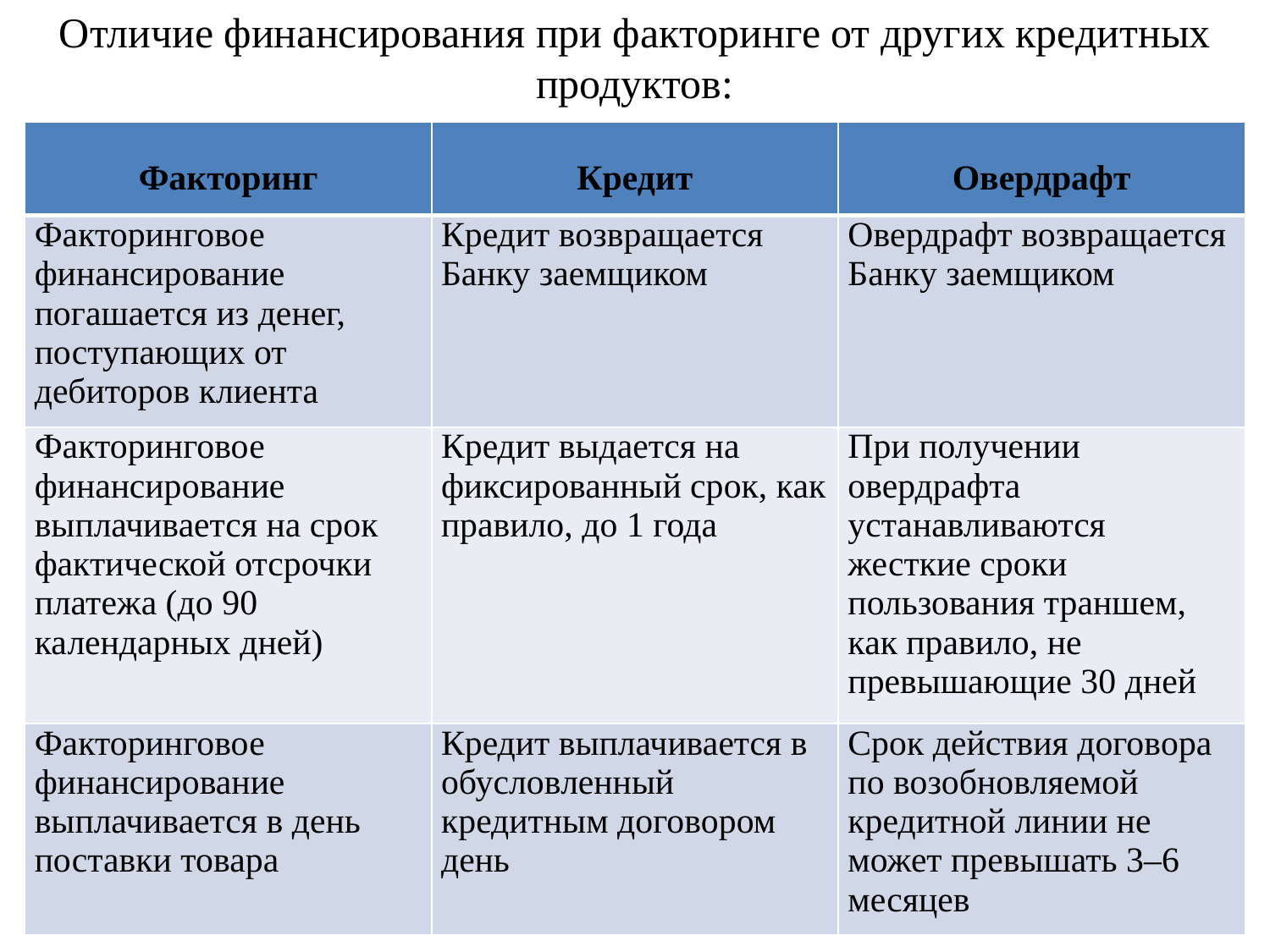

Отличие финансирования при факторинге от других кредитных продуктов:
| Факторинг | Кредит | Овердрафт |
| --- | --- | --- |
| Факторинговое финансирование погашается из денег, поступающих от дебиторов клиента | Кредит возвращается Банку заемщиком | Овердрафт возвращается Банку заемщиком |
| Факторинговое финансирование выплачивается на срок фактической отсрочки платежа (до 90 календарных дней) | Кредит выдается на фиксированный срок, как правило, до 1 года | При получении овердрафта устанавливаются жесткие сроки пользования траншем, как правило, не превышающие 30 дней |
| Факторинговое финансирование выплачивается в день поставки товара | Кредит выплачивается в обусловленный кредитным договором день | Срок действия договора по возобновляемой кредитной линии не может превышать 3–6 месяцев |